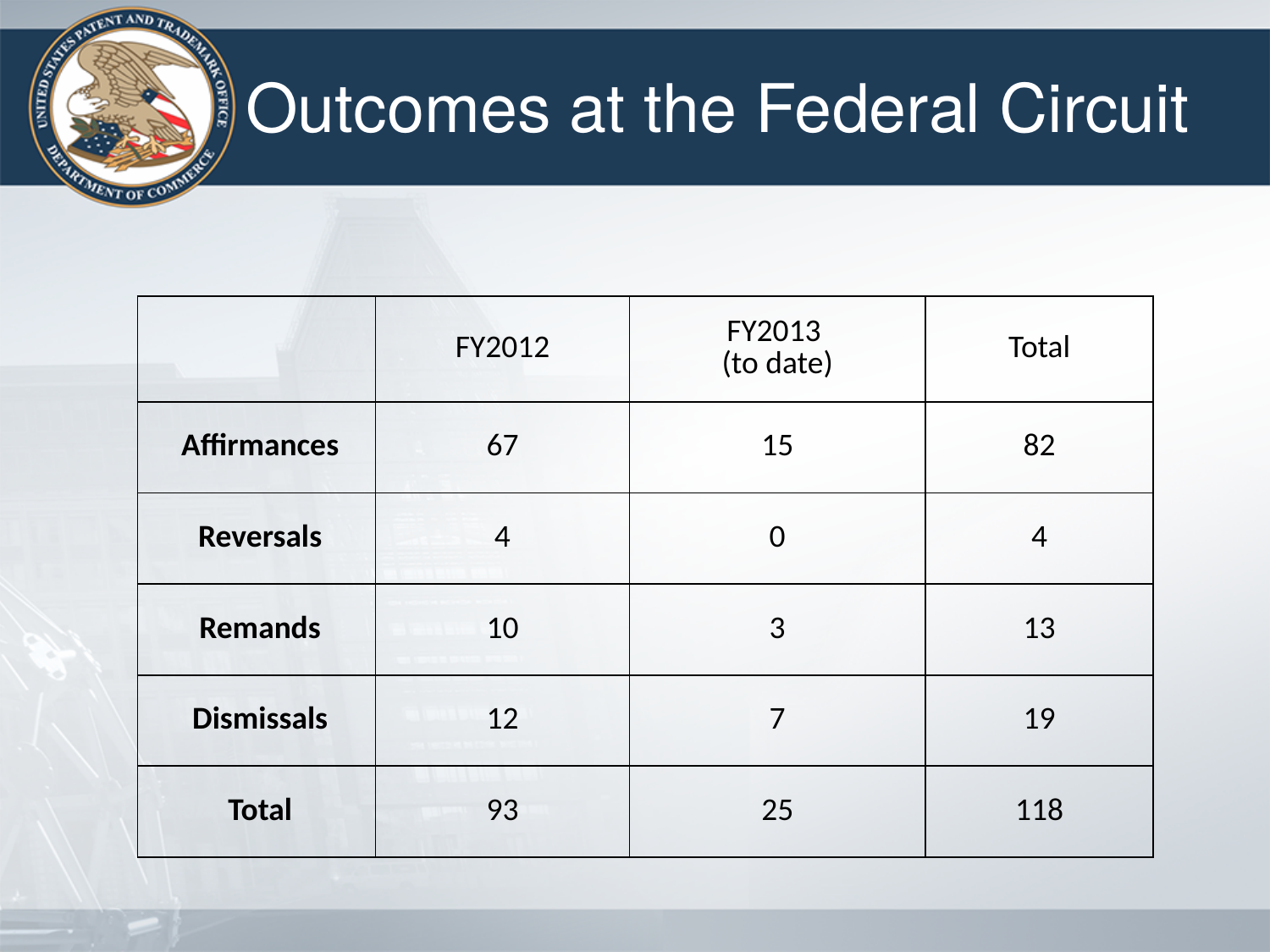

# Outcomes at the Federal Circuit
|  | FY2012 | FY2013 (to date) | Total |
| --- | --- | --- | --- |
| Affirmances | 67 | 15 | 82 |
| Reversals | 4 | 0 | 4 |
| Remands | 10 | 3 | 13 |
| Dismissals | 12 | 7 | 19 |
| Total | 93 | 25 | 118 |